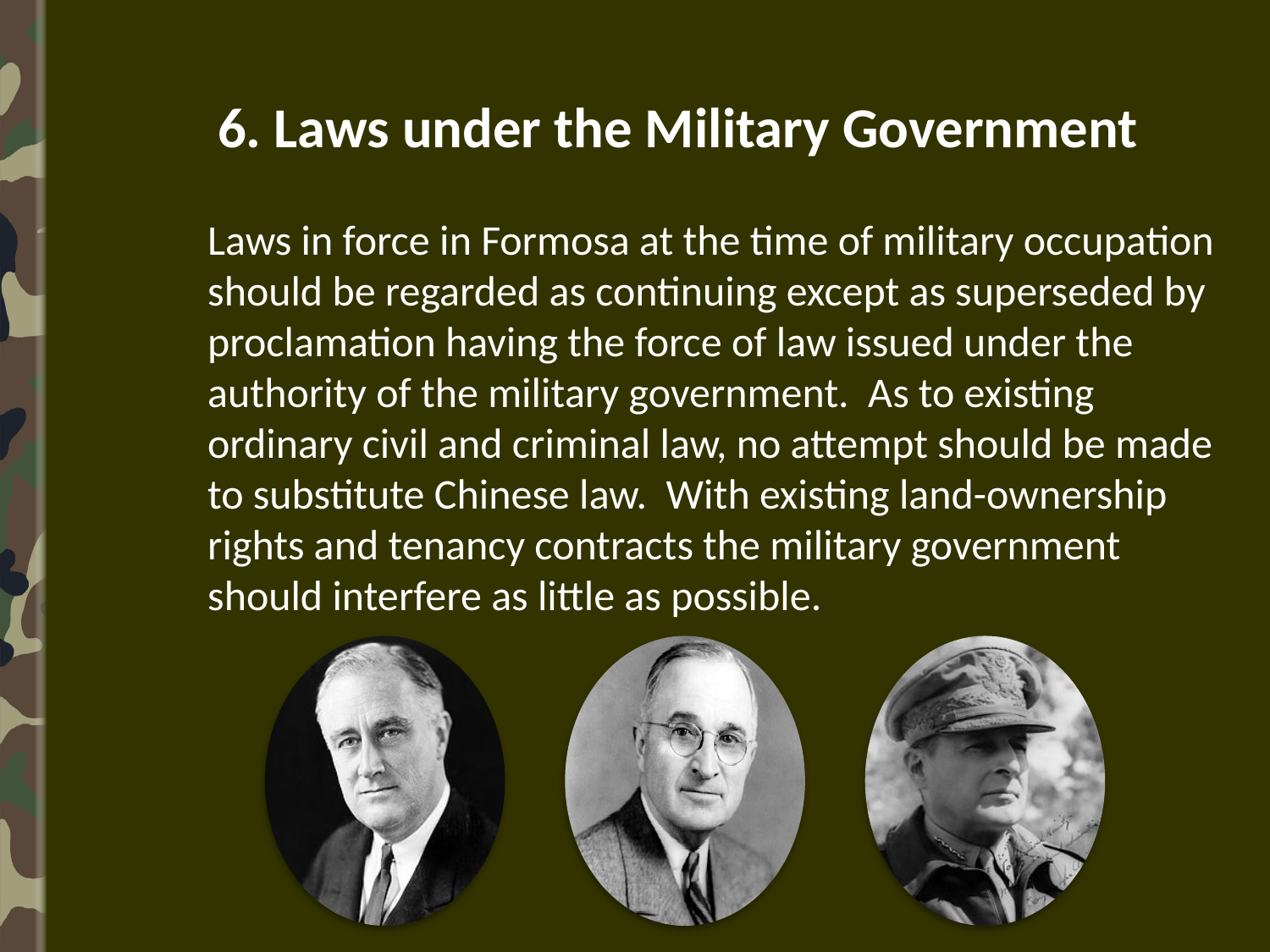

# 6. Laws under the Military Government
Laws in force in Formosa at the time of military occupation should be regarded as continuing except as superseded by proclamation having the force of law issued under the authority of the military government.  As to existing ordinary civil and criminal law, no attempt should be made to substitute Chinese law.  With existing land-ownership rights and tenancy contracts the military government should interfere as little as possible.